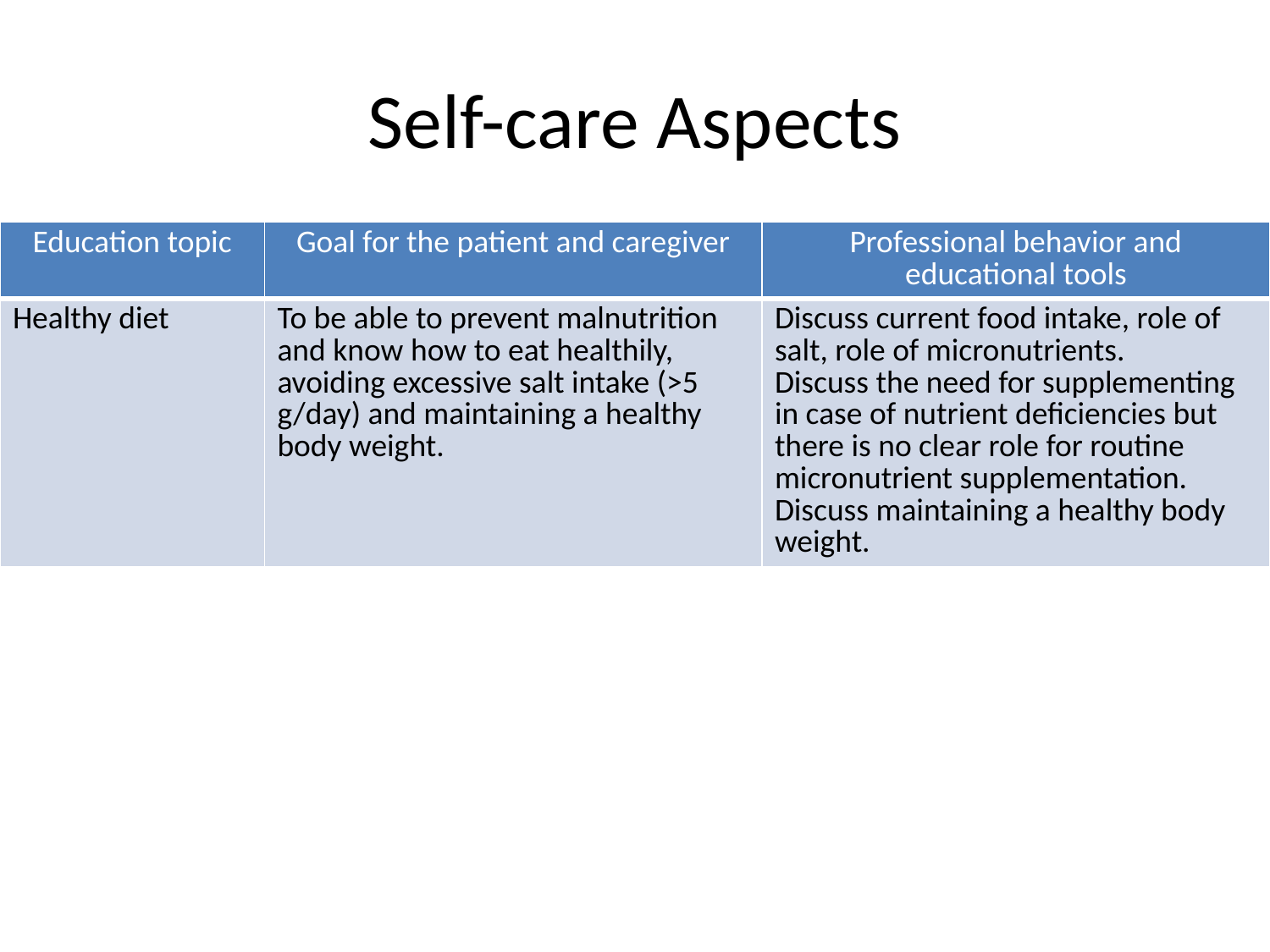

# Self-care Aspects
| Education topic | Goal for the patient and caregiver | Professional behavior and educational tools |
| --- | --- | --- |
| Healthy diet | To be able to prevent malnutrition and know how to eat healthily, avoiding excessive salt intake (>5 g/day) and maintaining a healthy body weight. | Discuss current food intake, role of salt, role of micronutrients. Discuss the need for supplementing in case of nutrient deficiencies but there is no clear role for routine micronutrient supplementation. Discuss maintaining a healthy body weight. |